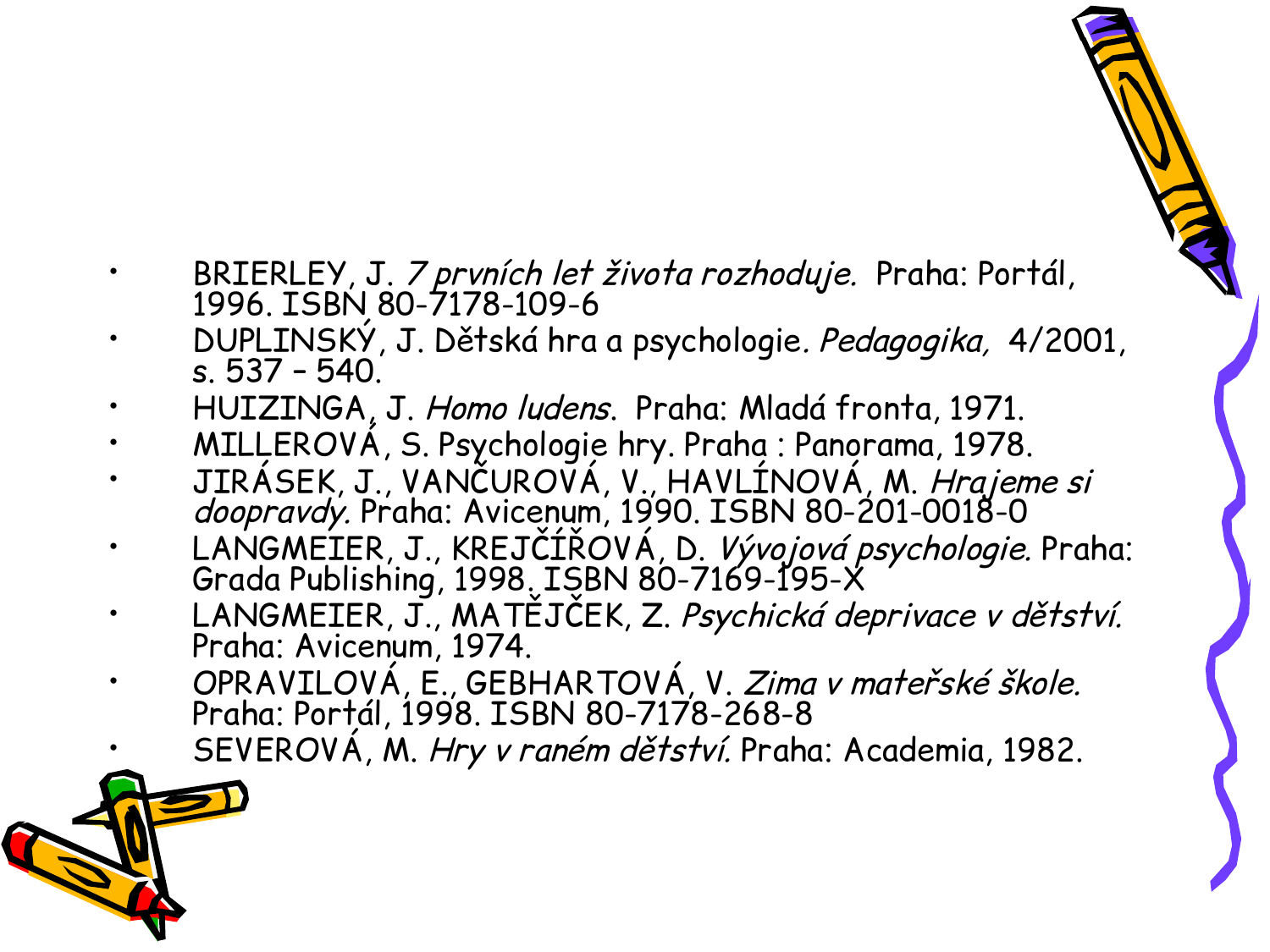

#
BRIERLEY, J. 7 prvních let života rozhoduje.  Praha: Portál, 1996. ISBN 80-7178-109-6
DUPLINSKÝ, J. Dětská hra a psychologie. Pedagogika,  4/2001, s. 537 – 540.
HUIZINGA, J. Homo ludens.  Praha: Mladá fronta, 1971.
MILLEROVÁ, S. Psychologie hry. Praha : Panorama, 1978.
JIRÁSEK, J., VANČUROVÁ, V., HAVLÍNOVÁ, M. Hrajeme si doopravdy. Praha: Avicenum, 1990. ISBN 80-201-0018-0
LANGMEIER, J., KREJČÍŘOVÁ, D. Vývojová psychologie. Praha: Grada Publishing, 1998. ISBN 80-7169-195-X
LANGMEIER, J., MATĚJČEK, Z. Psychická deprivace v dětství. Praha: Avicenum, 1974.
OPRAVILOVÁ, E., GEBHARTOVÁ, V. Zima v mateřské škole. Praha: Portál, 1998. ISBN 80-7178-268-8
SEVEROVÁ, M. Hry v raném dětství. Praha: Academia, 1982.